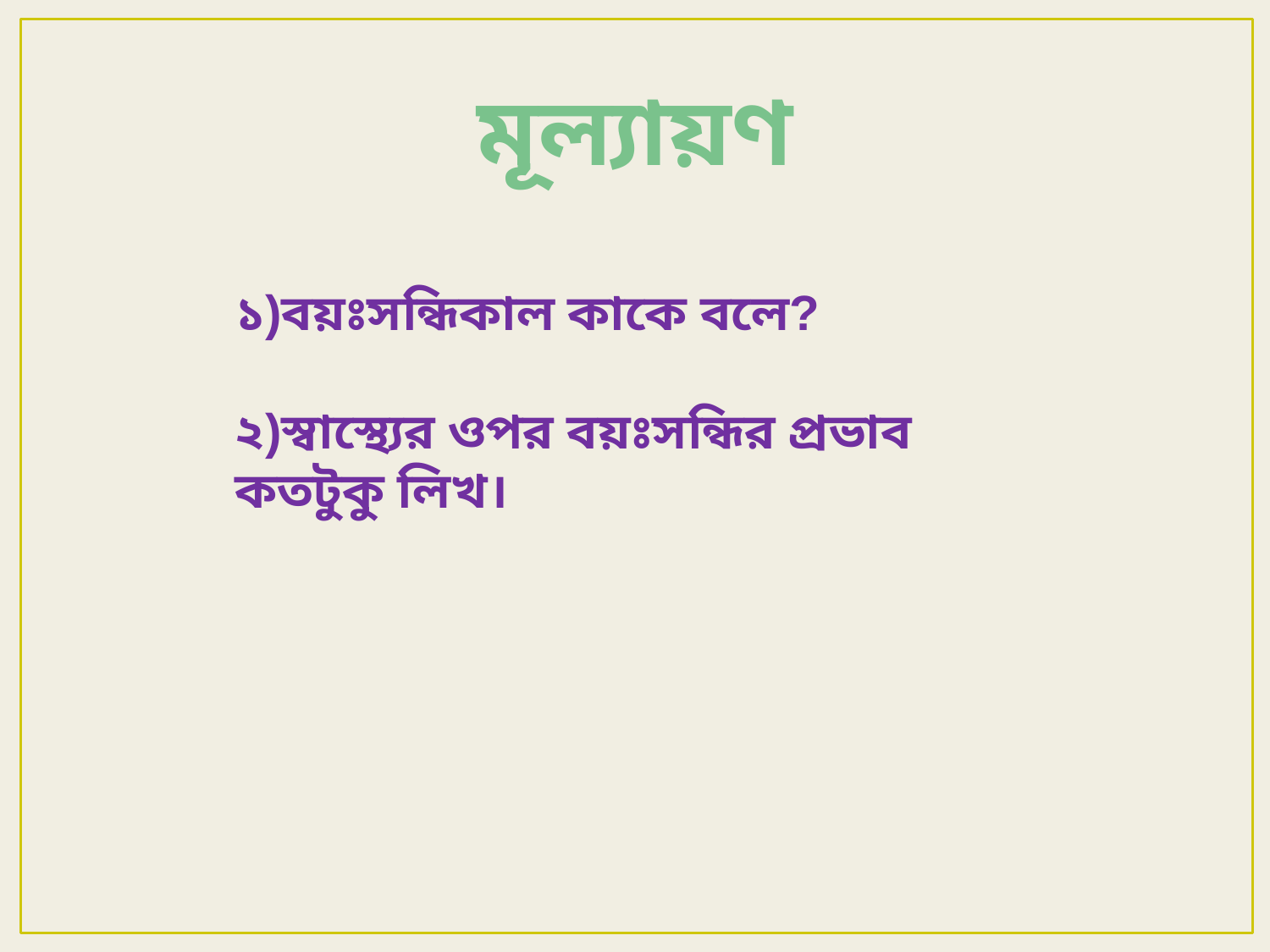

মূল্যায়ণ
১)বয়ঃসন্ধিকাল কাকে বলে?

২)স্বাস্থ্যের ওপর বয়ঃসন্ধির প্রভাব কতটুকু লিখ।